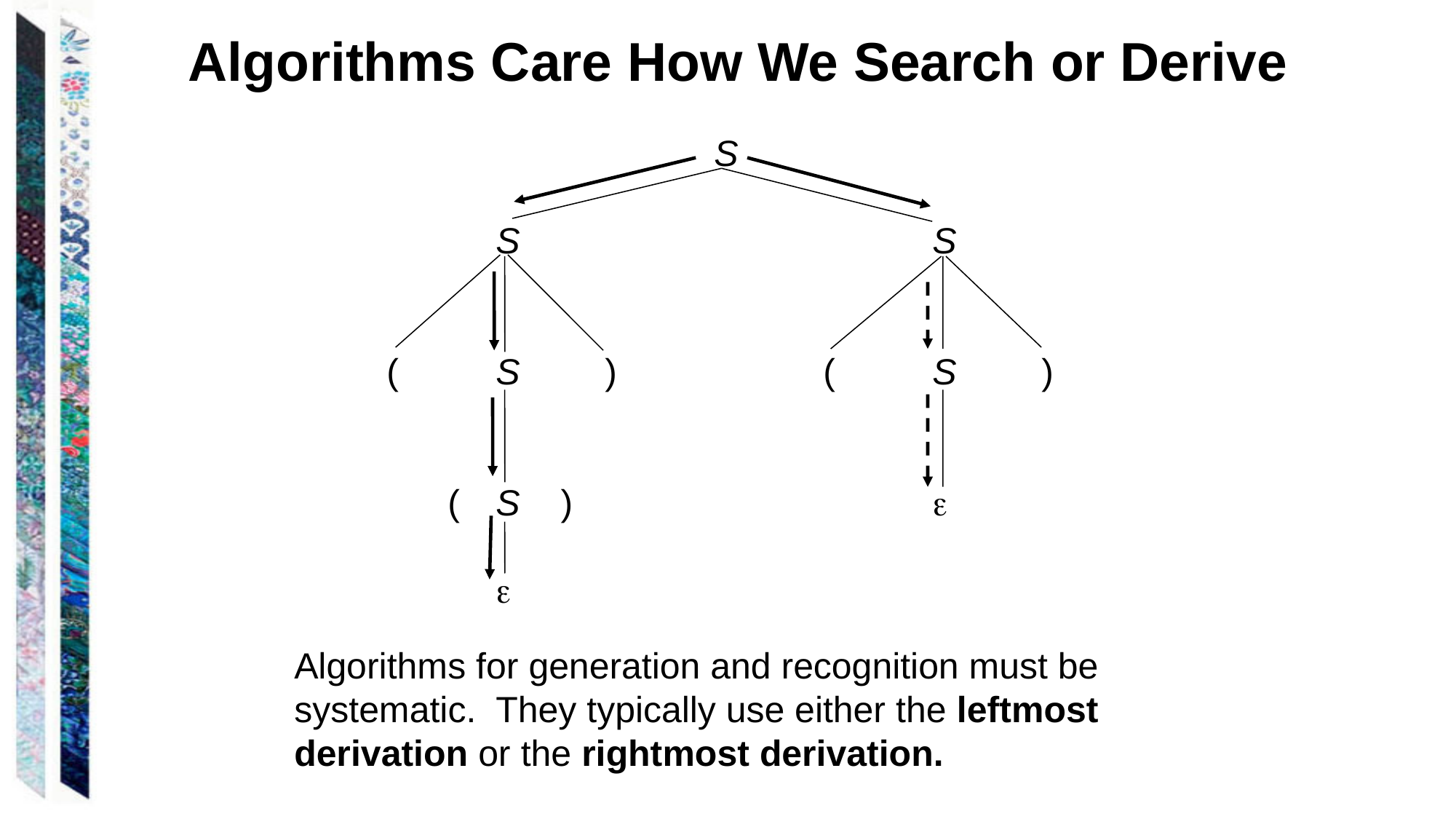

Algorithms Care How We Search or Derive
				S
		S 				S

	(	S	)		(	S	)

	      (	S    )				ε
		ε

Algorithms for generation and recognition must be systematic.  They typically use either the leftmost derivation or the rightmost derivation.